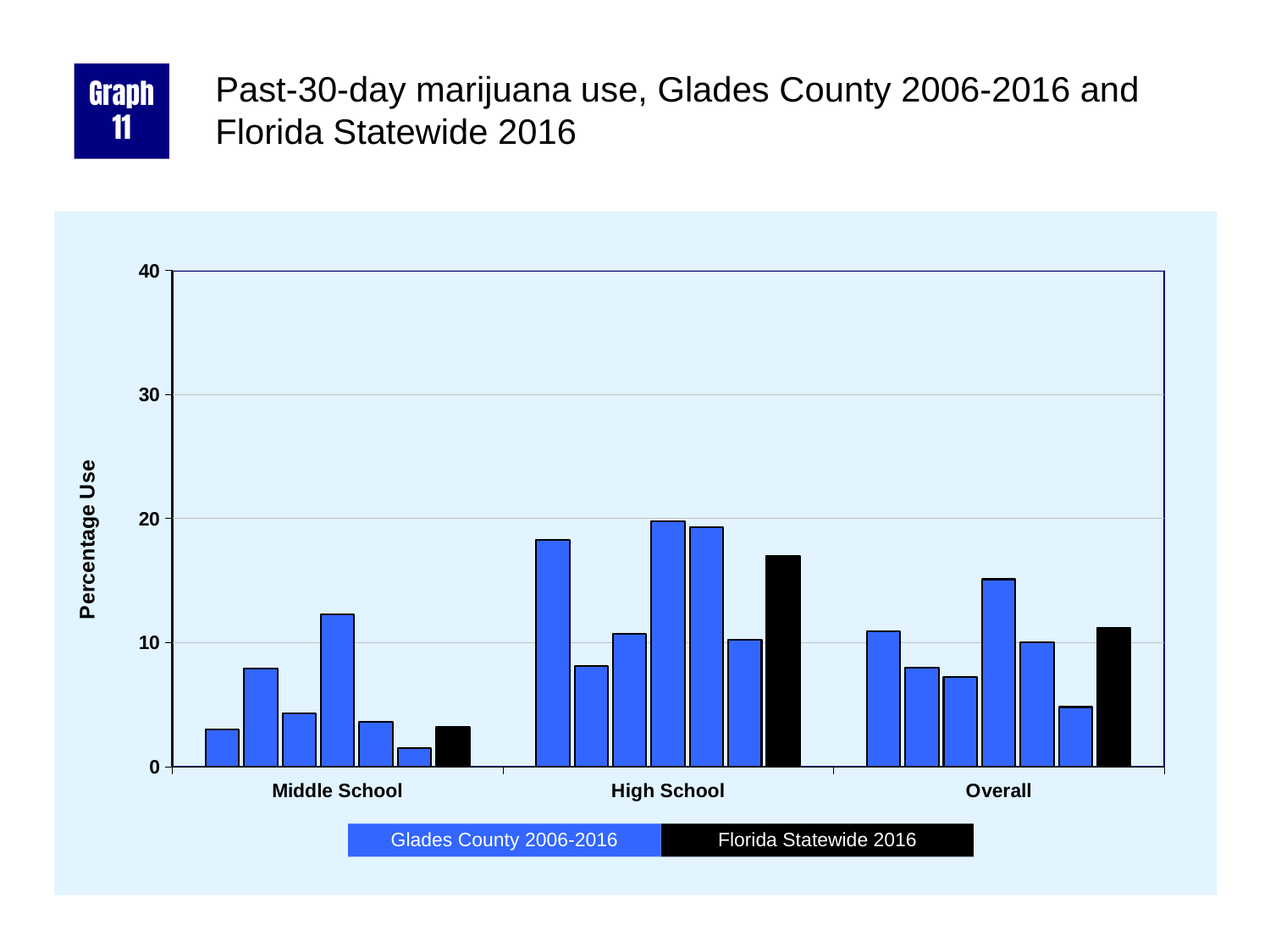

Graph 11
Past-30-day marijuana use, Glades County 2006-2016 and Florida Statewide 2016

### Chart

| Category | County 2006 | County 2008 | County 2010 | County 2012 | County 2014 | County 2016 | Florida 2016 |
|---|---|---|---|---|---|---|---|
| Middle School | 3.0 | 7.9 | 4.3 | 12.3 | 3.6 | 1.5 | 3.2 |
| High School | 18.3 | 8.1 | 10.7 | 19.8 | 19.3 | 10.2 | 17.0 |
| Overall | 10.9 | 8.0 | 7.2 | 15.1 | 10.0 | 4.8 | 11.2 |
Florida Statewide 2016
Glades County 2006-2016